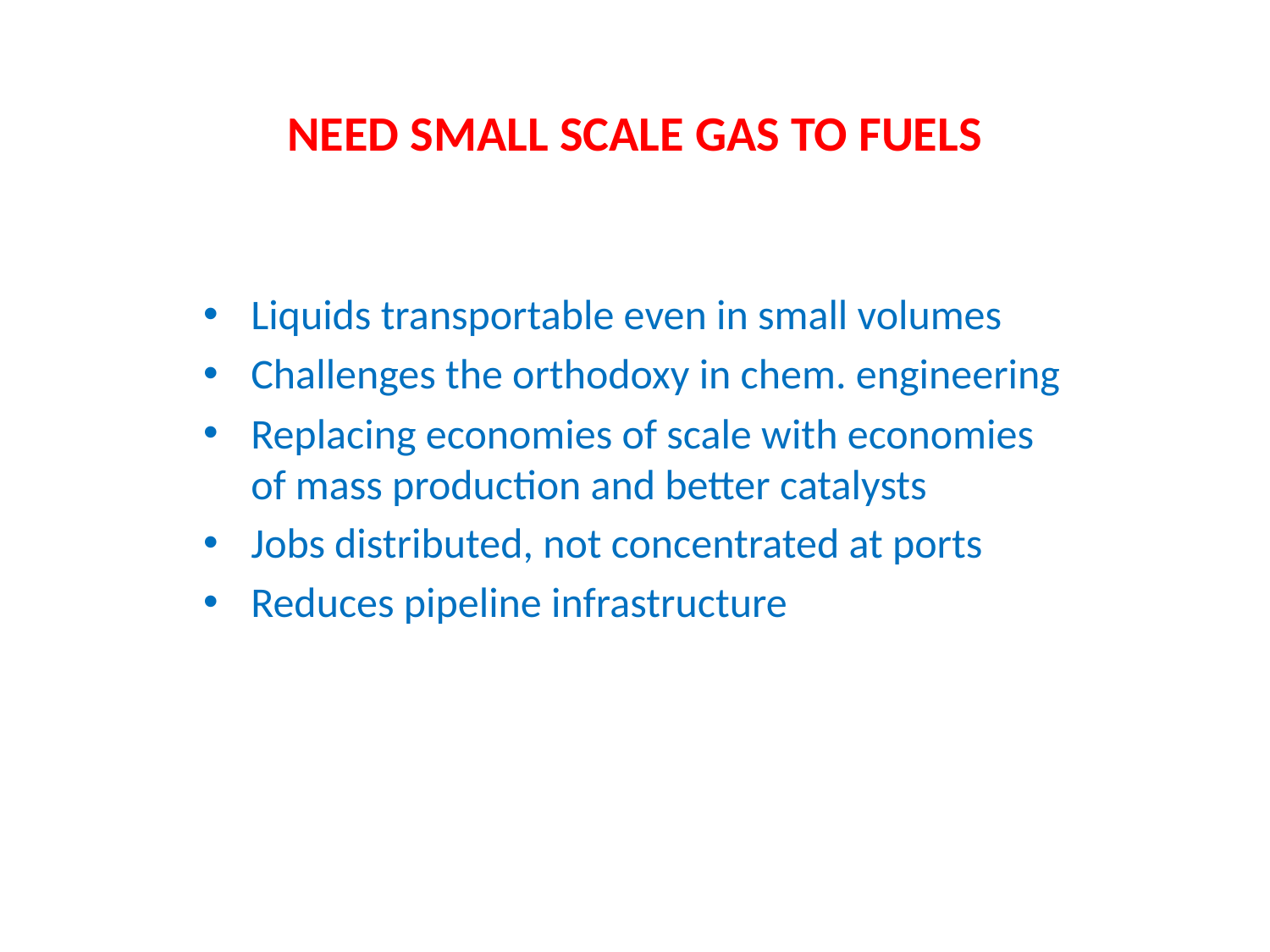

NEED SMALL SCALE GAS TO FUELS

Liquids transportable even in small volumes
Challenges the orthodoxy in chem. engineering
Replacing economies of scale with economies of mass production and better catalysts
Jobs distributed, not concentrated at ports
Reduces pipeline infrastructure